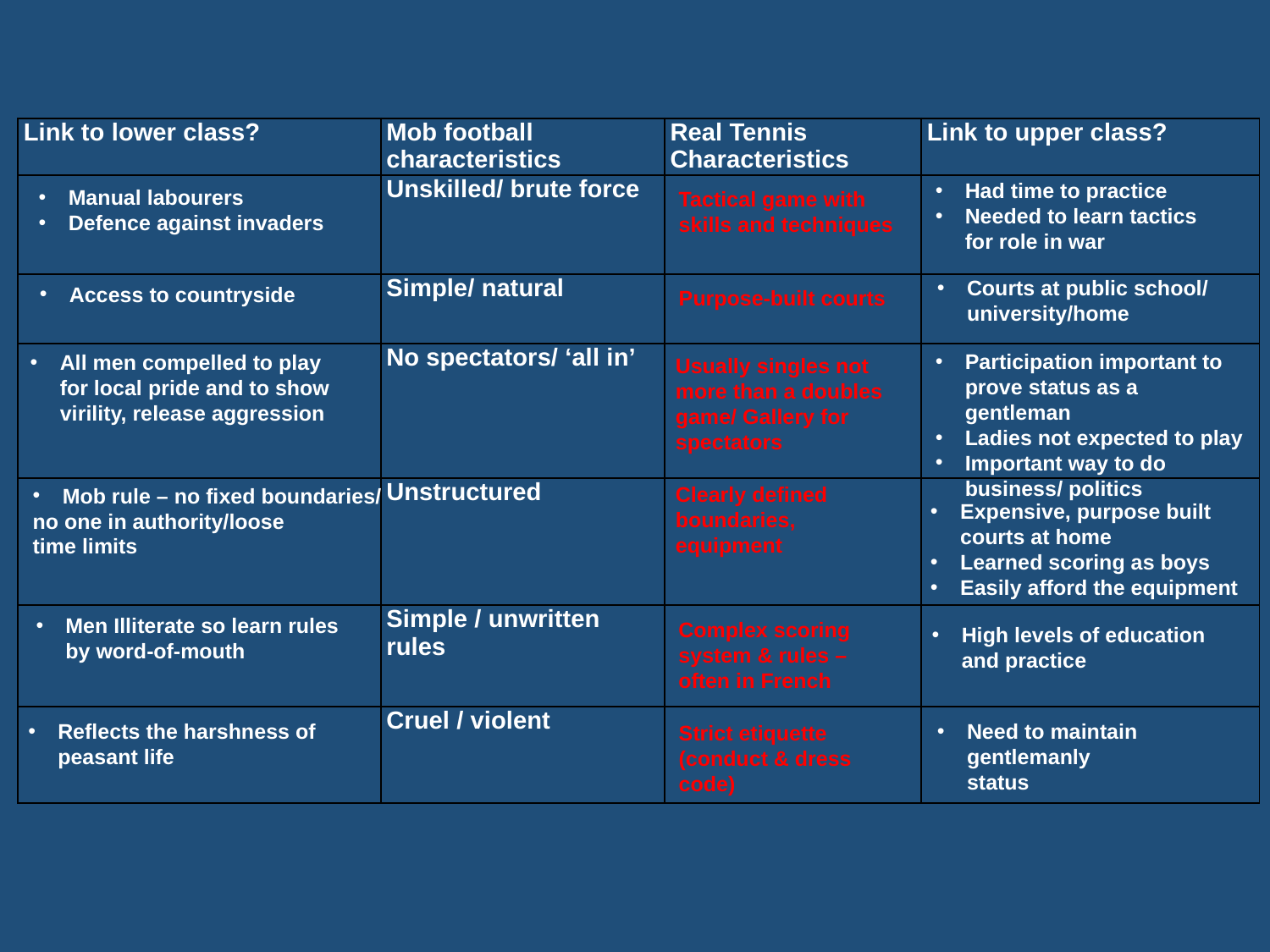

| Link to lower class? | Mob football characteristics | Real Tennis Characteristics | Link to upper class? |
| --- | --- | --- | --- |
|  | Unskilled/ brute force |  |  |
|  | Simple/ natural |  |  |
|  | No spectators/ ‘all in’ |  |  |
|  | Unstructured |  |  |
|  | Simple / unwritten rules |  |  |
|  | Cruel / violent |  |  |
Had time to practice
Needed to learn tactics for role in war
Manual labourers
Defence against invaders
Tactical game with
skills and techniques
Courts at public school/ university/home
Access to countryside
Purpose-built courts
Participation important to prove status as a gentleman
Ladies not expected to play
Important way to do business/ politics
All men compelled to play for local pride and to show virility, release aggression
Usually singles not more than a doubles game/ Gallery for spectators
Clearly defined
boundaries, equipment
Mob rule – no fixed boundaries/
no one in authority/loose
time limits
Expensive, purpose built courts at home
Learned scoring as boys
Easily afford the equipment
Men Illiterate so learn rules by word-of-mouth
Complex scoring system & rules – often in French
High levels of education and practice
Need to maintain gentlemanly status
Reflects the harshness of peasant life
Strict etiquette (conduct & dress code)